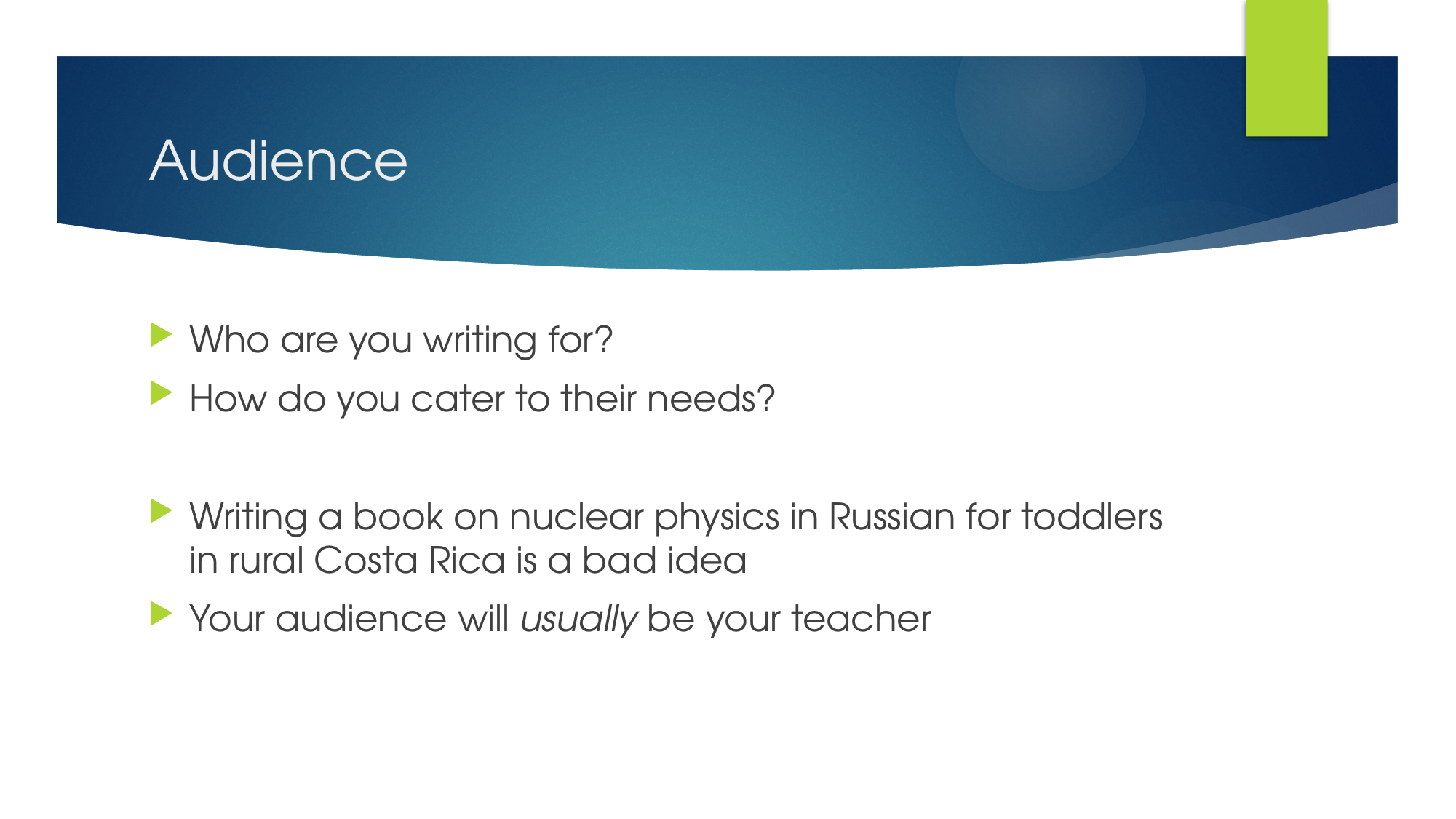

# Audience
Who are you writing for?
How do you cater to their needs?

Writing a book on nuclear physics in Russian for toddlers in rural Costa Rica is a bad idea
Your audience will usually be your teacher